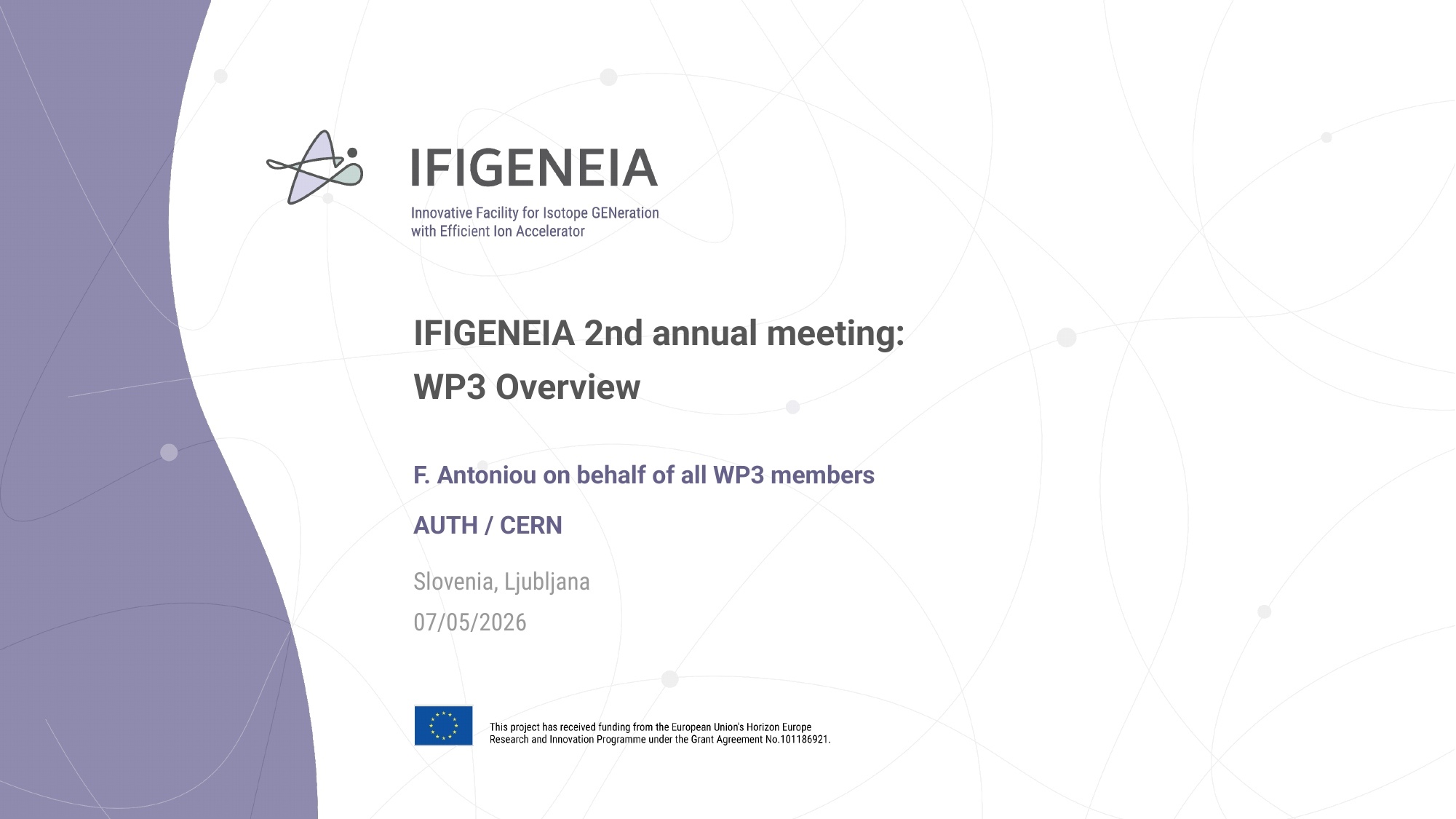

# IFIGENEIA 2nd annual meeting: WP3 Overview F. Antoniou on behalf of all WP3 members AUTH / CERN
Slovenia, Ljubljana
07/05/2026